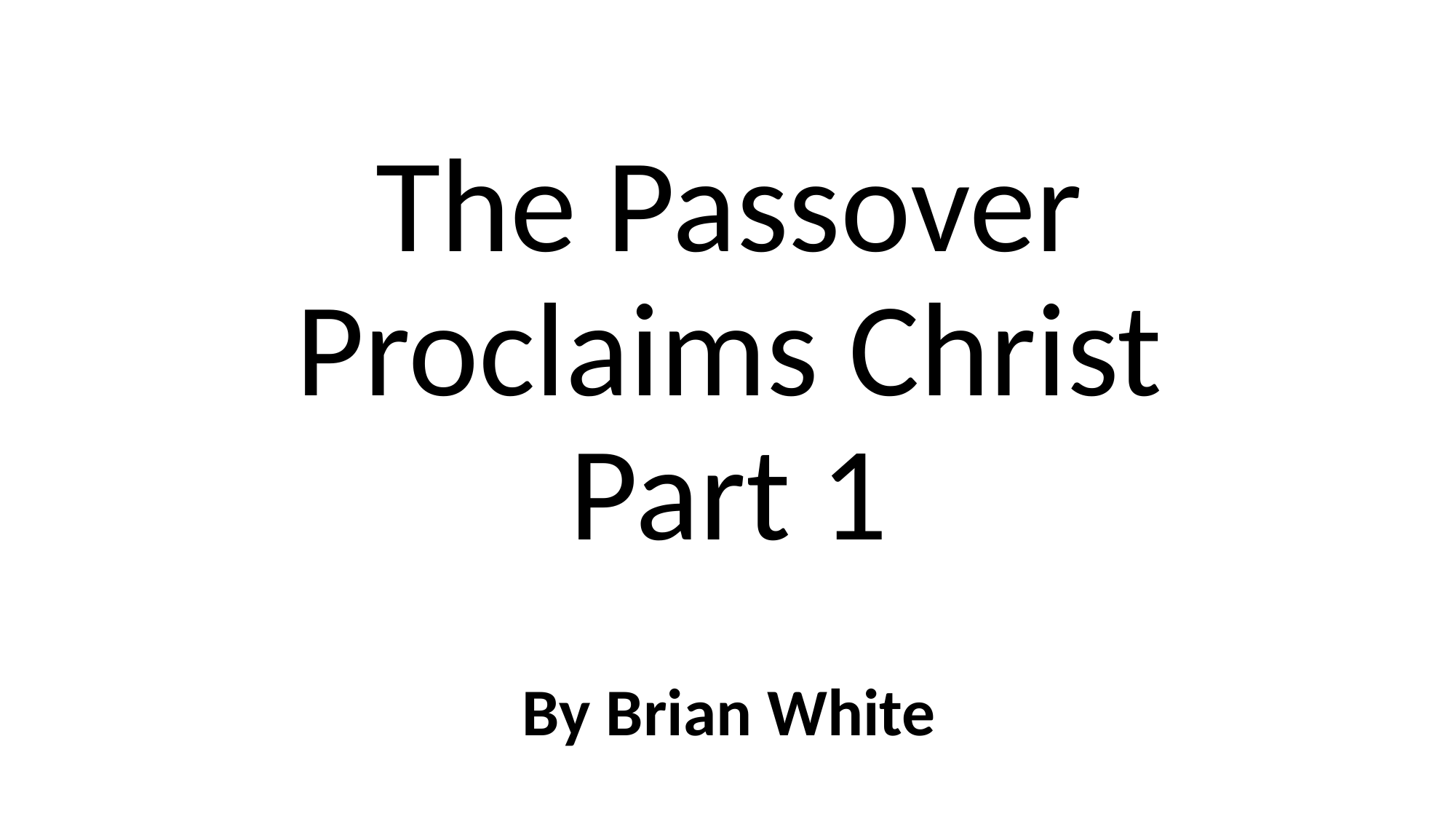

# The Passover Proclaims Christ Part 1

By Brian White